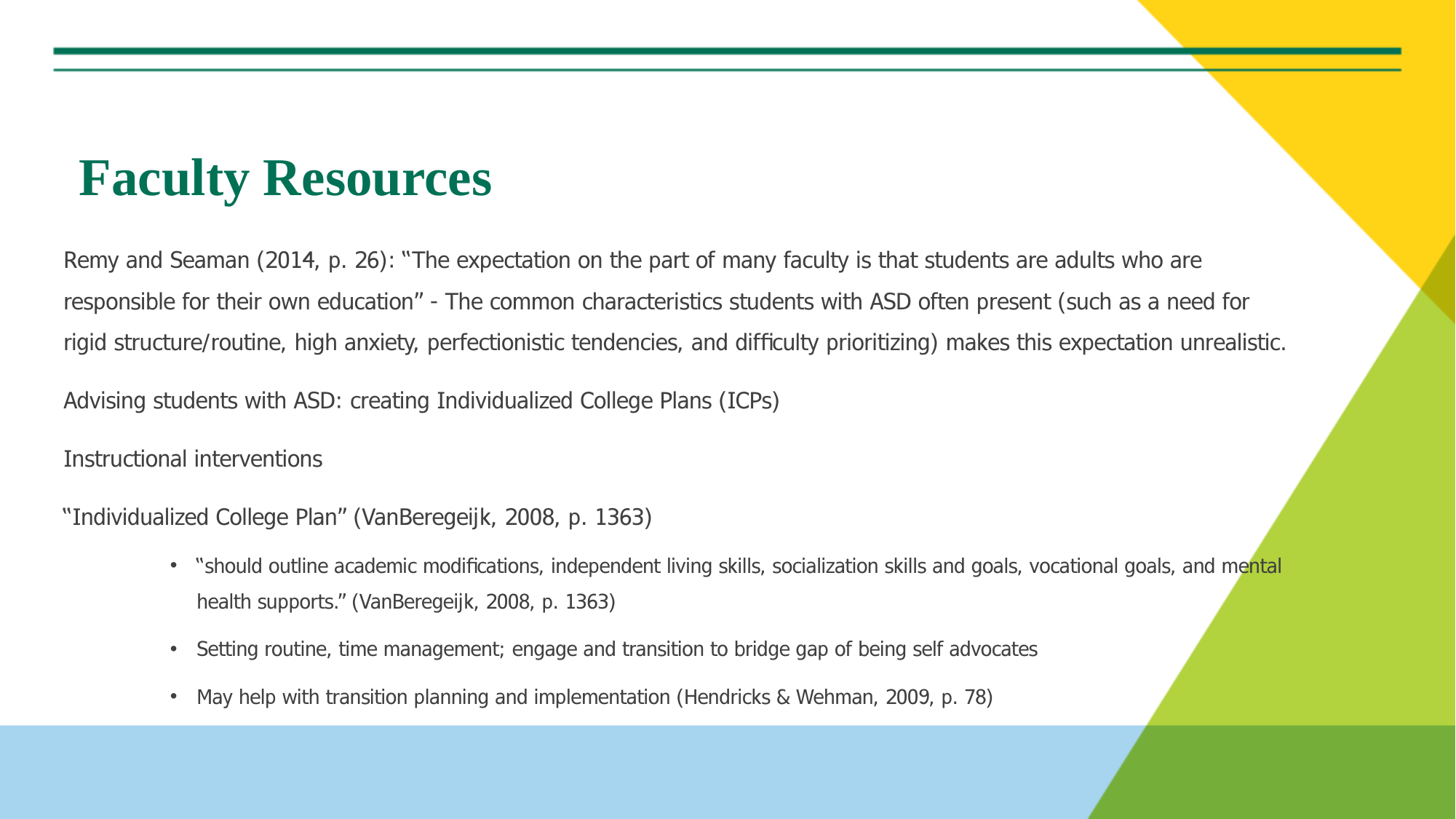

# Faculty Resources
Remy and Seaman (2014, p. 26): “The expectation on the part of many faculty is that students are adults who are responsible for their own education” - The common characteristics students with ASD often present (such as a need for rigid structure/routine, high anxiety, perfectionistic tendencies, and difficulty prioritizing) makes this expectation unrealistic.
Advising students with ASD: creating Individualized College Plans (ICPs)
Instructional interventions
“Individualized College Plan” (VanBeregeijk, 2008, p. 1363)
“should outline academic modifications, independent living skills, socialization skills and goals, vocational goals, and mental health supports.” (VanBeregeijk, 2008, p. 1363)
Setting routine, time management; engage and transition to bridge gap of being self advocates
May help with transition planning and implementation (Hendricks & Wehman, 2009, p. 78)